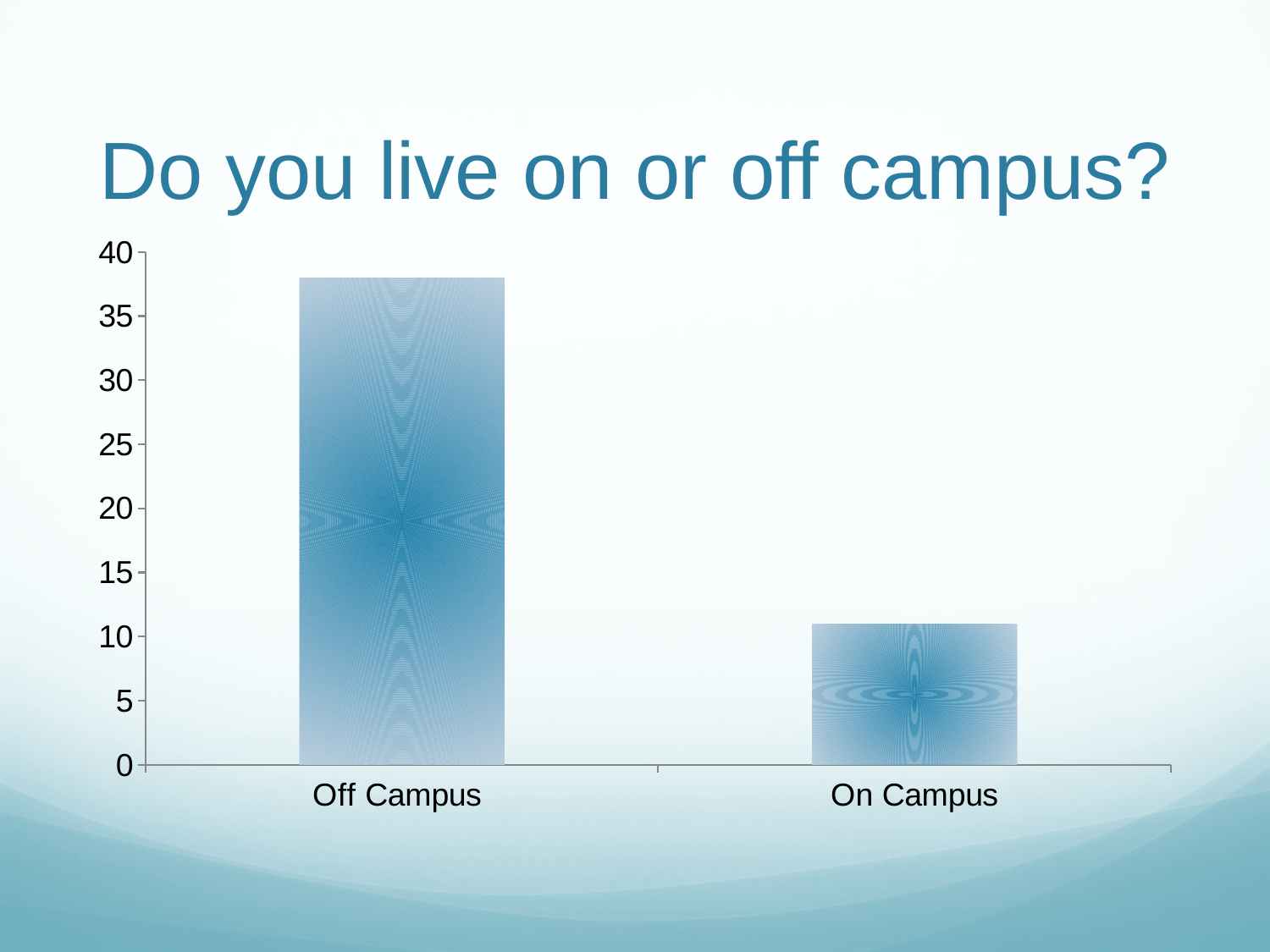

# Do you live on or off campus?

### Chart

| Category | Series 1 |
|---|---|
| Off Campus  | 38.0 |
| On Campus | 11.0 |